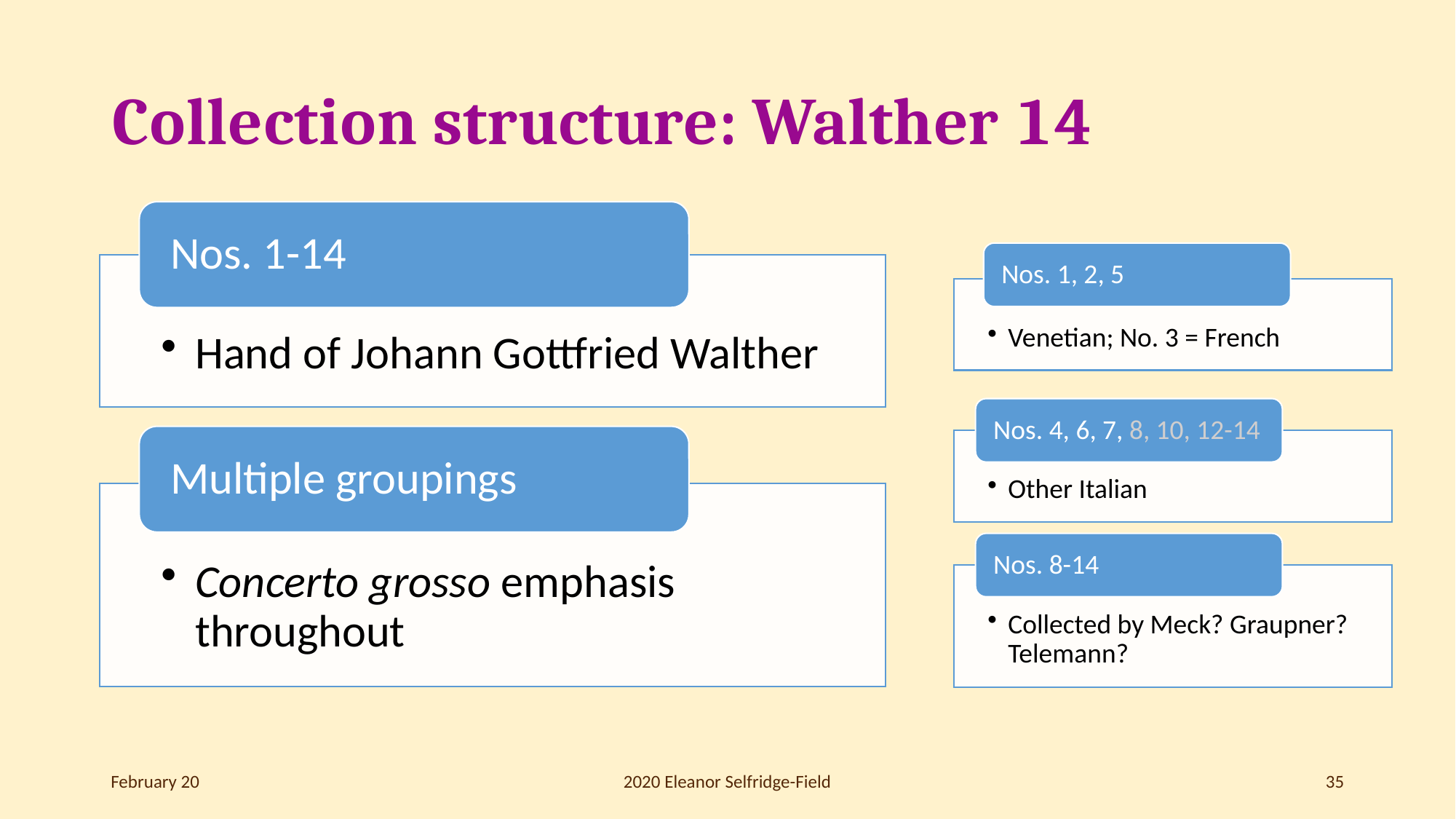

# Collection structure: Walther 14
Hand of Johann Gottfried Walther
Nos. 1-14
Concerto grosso emphasis throughout
Multiple groupings
Venetian; No. 3 = French
Nos. 1, 2, 5
Other Italian
Nos. 4, 6, 7, 8, 10, 12-14
Collected by Meck? Graupner? Telemann?
Nos. 8-14
February 20
2020 Eleanor Selfridge-Field
35